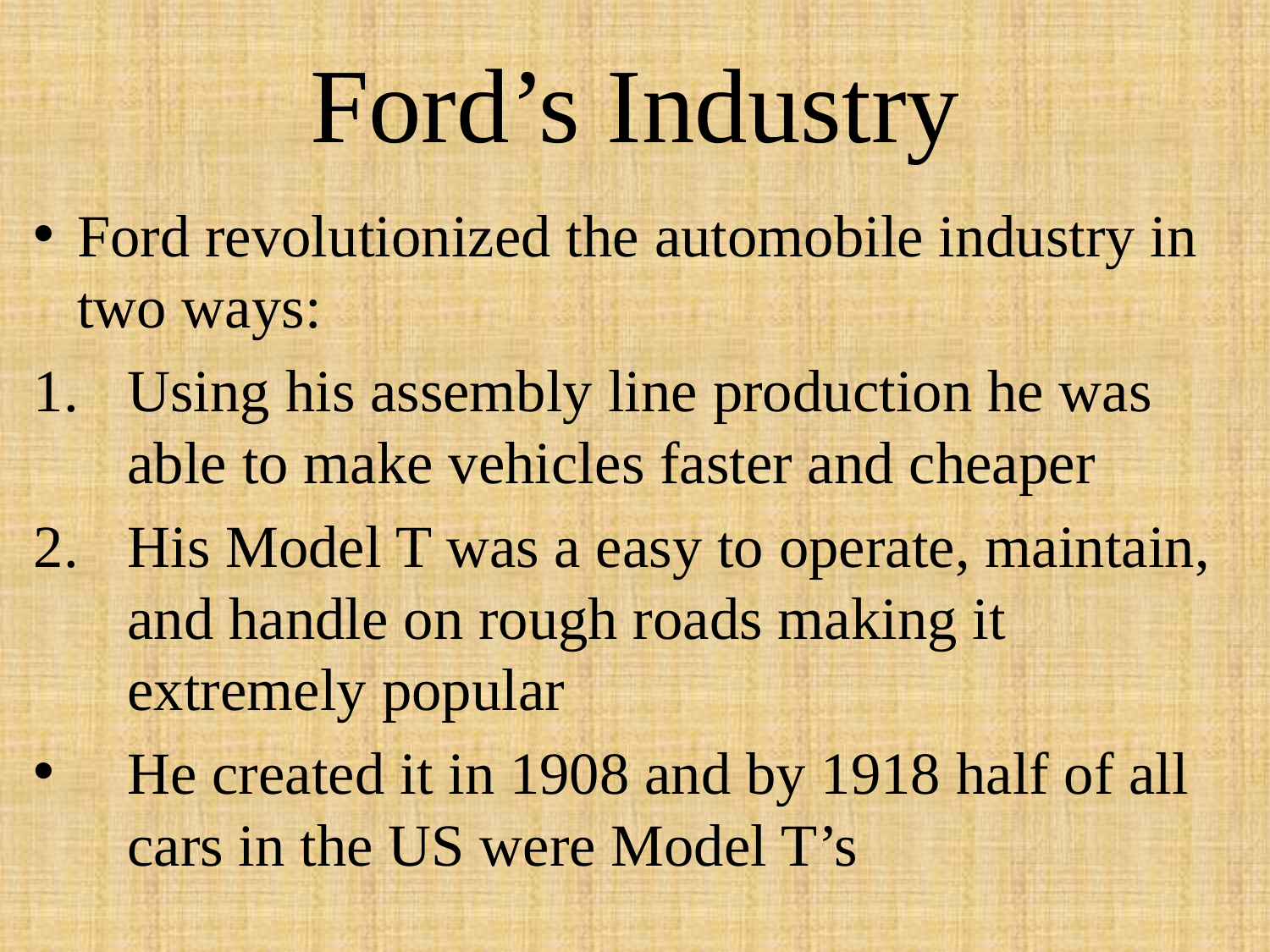

# Ford’s Industry
Ford revolutionized the automobile industry in two ways:
Using his assembly line production he was able to make vehicles faster and cheaper
His Model T was a easy to operate, maintain, and handle on rough roads making it extremely popular
He created it in 1908 and by 1918 half of all cars in the US were Model T’s